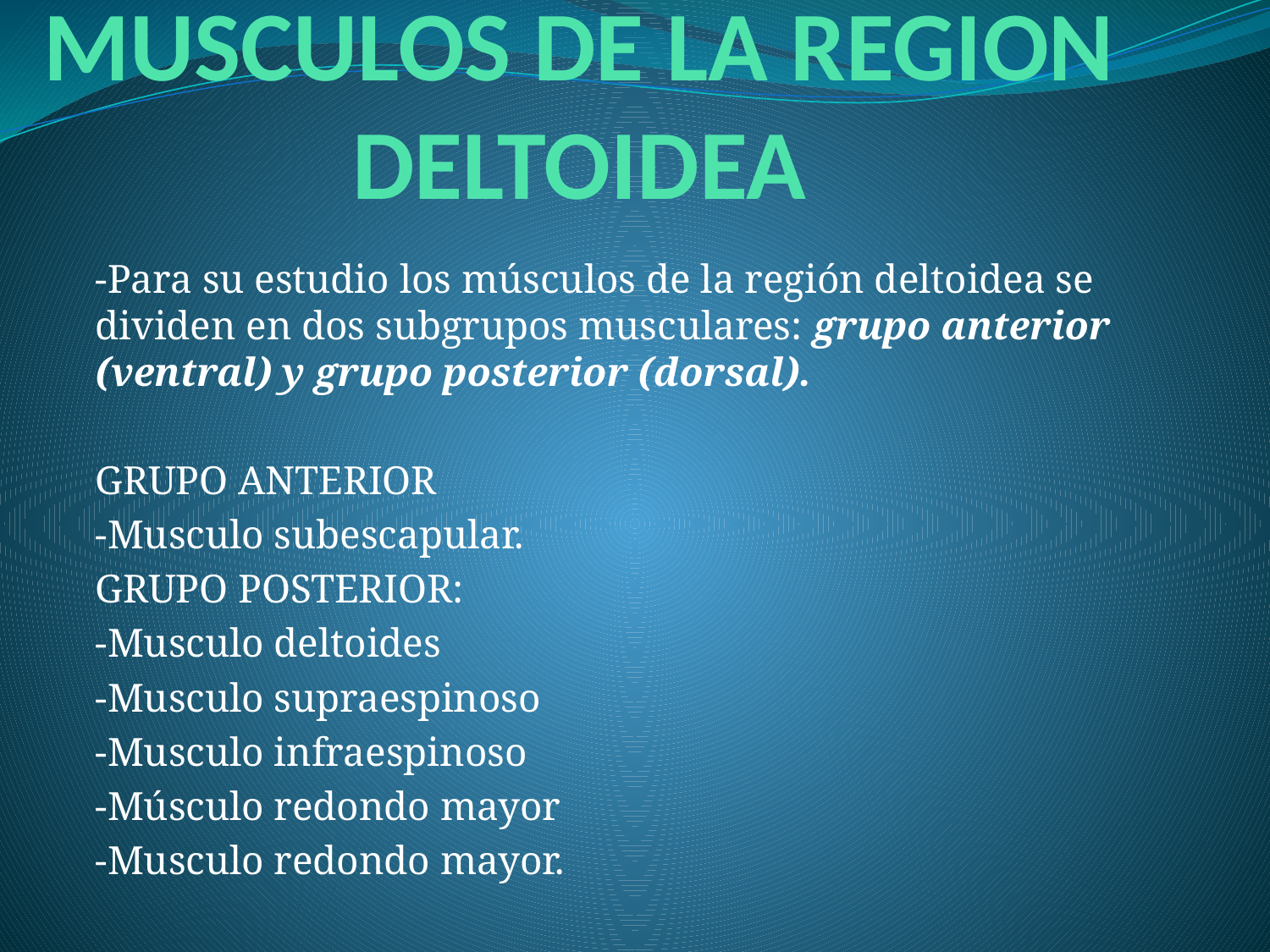

# MUSCULOS DE LA REGION DELTOIDEA
-Para su estudio los músculos de la región deltoidea se dividen en dos subgrupos musculares: grupo anterior (ventral) y grupo posterior (dorsal).

GRUPO ANTERIOR
-Musculo subescapular.
GRUPO POSTERIOR:
-Musculo deltoides
-Musculo supraespinoso
-Musculo infraespinoso
-Músculo redondo mayor
-Musculo redondo mayor.